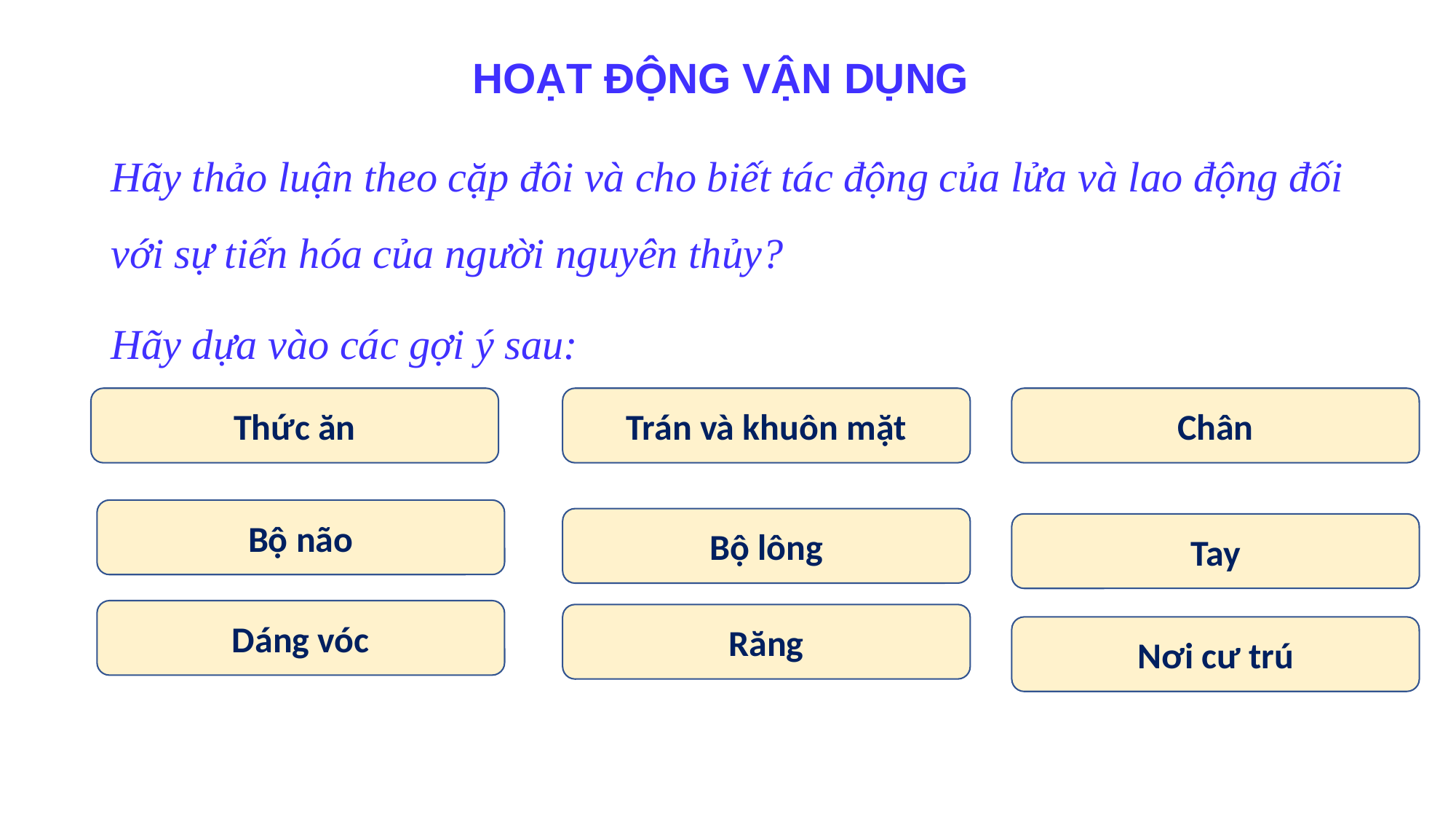

HOẠT ĐỘNG VẬN DỤNG
Hãy thảo luận theo cặp đôi và cho biết tác động của lửa và lao động đối với sự tiến hóa của người nguyên thủy?
Hãy dựa vào các gợi ý sau:
Thức ăn
Trán và khuôn mặt
Chân
Bộ não
Bộ lông
Tay
Dáng vóc
Răng
Nơi cư trú